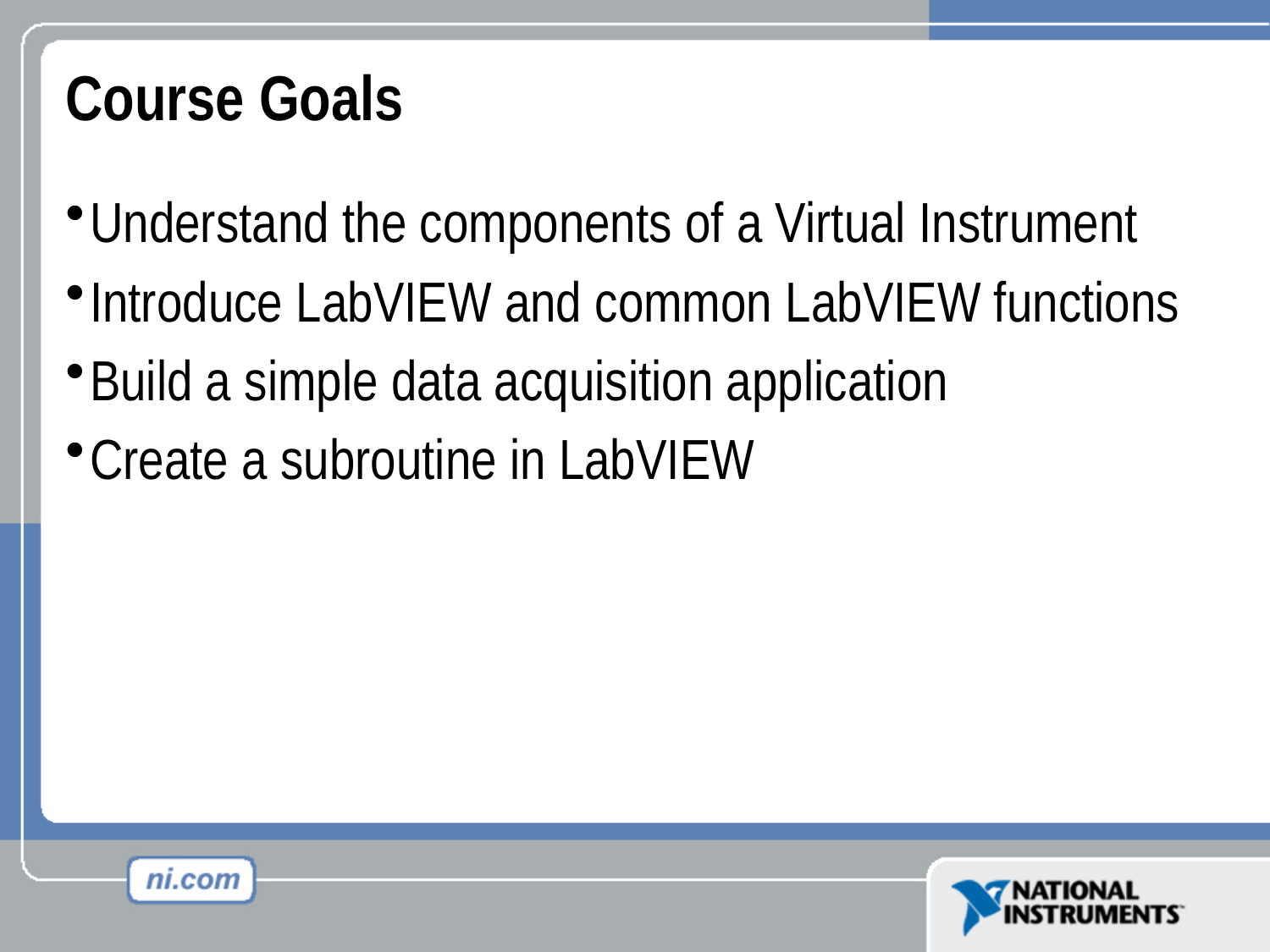

# Course Goals
Understand the components of a Virtual Instrument
Introduce LabVIEW and common LabVIEW functions
Build a simple data acquisition application
Create a subroutine in LabVIEW